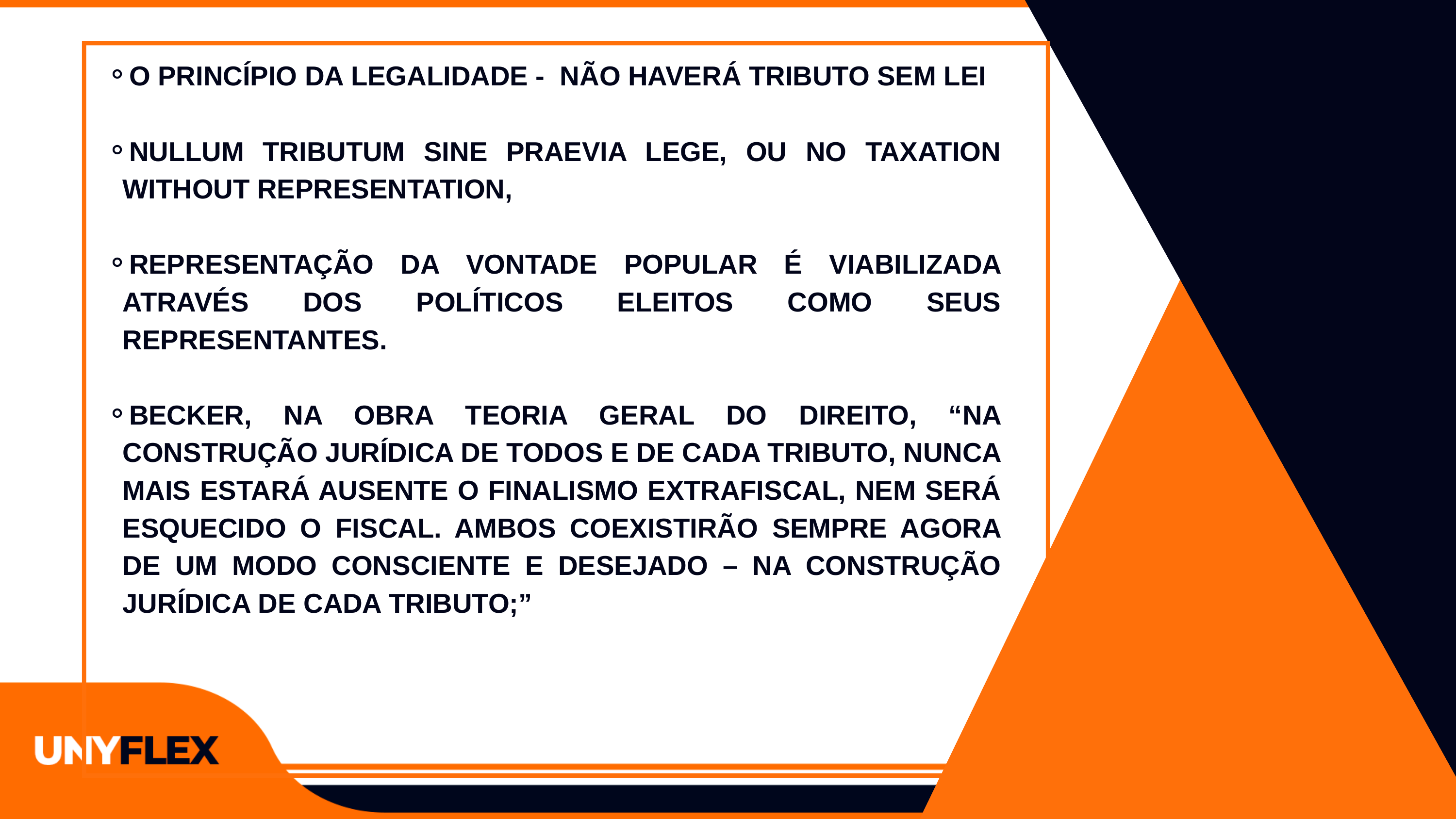

O PRINCÍPIO DA LEGALIDADE -  NÃO HAVERÁ TRIBUTO SEM LEI

NULLUM TRIBUTUM SINE PRAEVIA LEGE, OU NO TAXATION WITHOUT REPRESENTATION,

REPRESENTAÇÃO DA VONTADE POPULAR É VIABILIZADA ATRAVÉS DOS POLÍTICOS ELEITOS COMO SEUS REPRESENTANTES.

BECKER, NA OBRA TEORIA GERAL DO DIREITO, “NA CONSTRUÇÃO JURÍDICA DE TODOS E DE CADA TRIBUTO, NUNCA MAIS ESTARÁ AUSENTE O FINALISMO EXTRAFISCAL, NEM SERÁ ESQUECIDO O FISCAL. AMBOS COEXISTIRÃO SEMPRE AGORA DE UM MODO CONSCIENTE E DESEJADO – NA CONSTRUÇÃO JURÍDICA DE CADA TRIBUTO;”